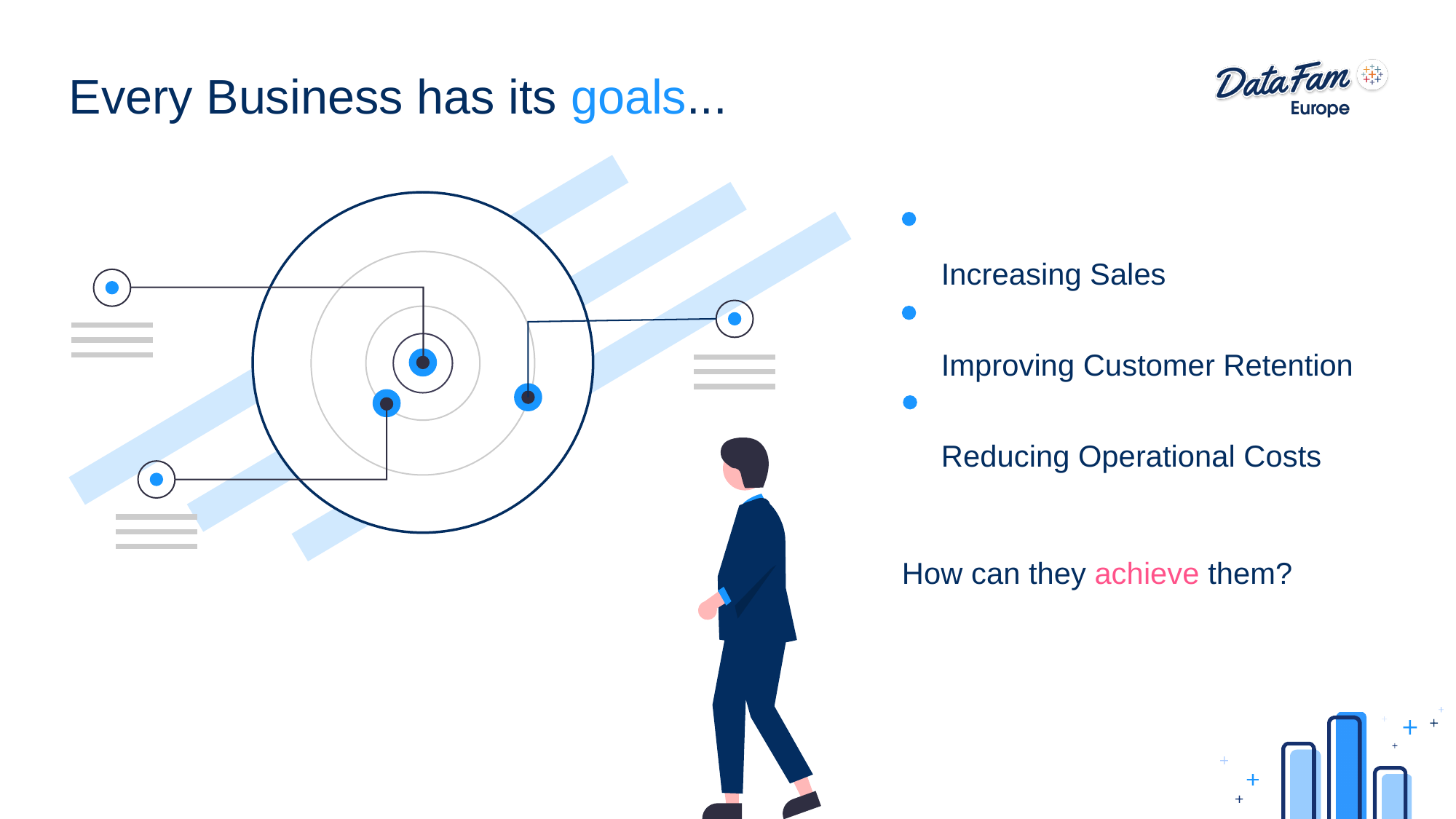

# Every Business has its goals...

Increasing Sales
Improving Customer Retention
Reducing Operational Costs

How can they achieve them?